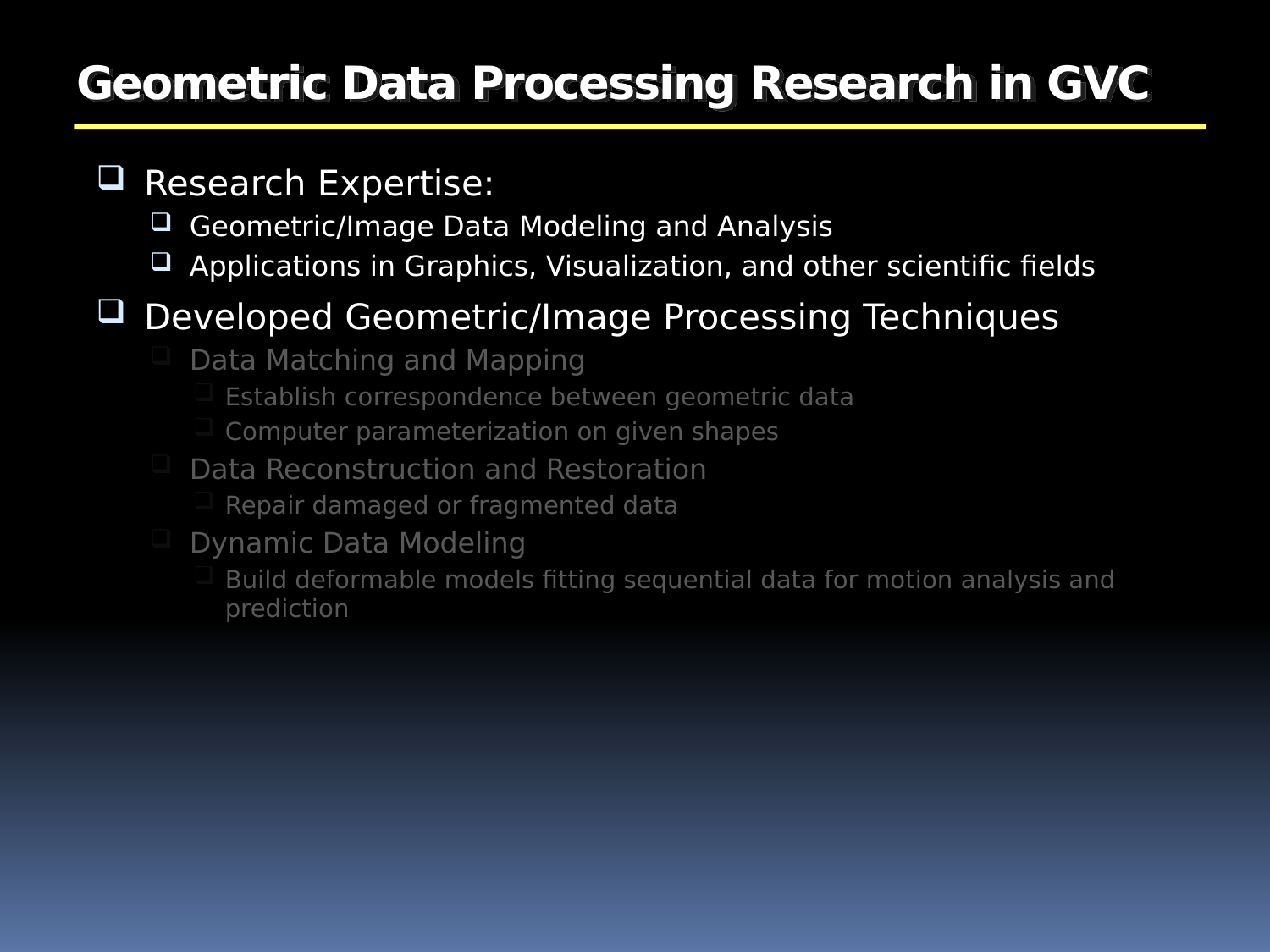

# Geometric Data Processing Research in GVC

Research Expertise:
Geometric/Image Data Modeling and Analysis
Applications in Graphics, Visualization, and other scientific fields
Developed Geometric/Image Processing Techniques
Data Matching and Mapping
Establish correspondence between geometric data
Computer parameterization on given shapes
Data Reconstruction and Restoration
Repair damaged or fragmented data
Dynamic Data Modeling
Build deformable models fitting sequential data for motion analysis and prediction